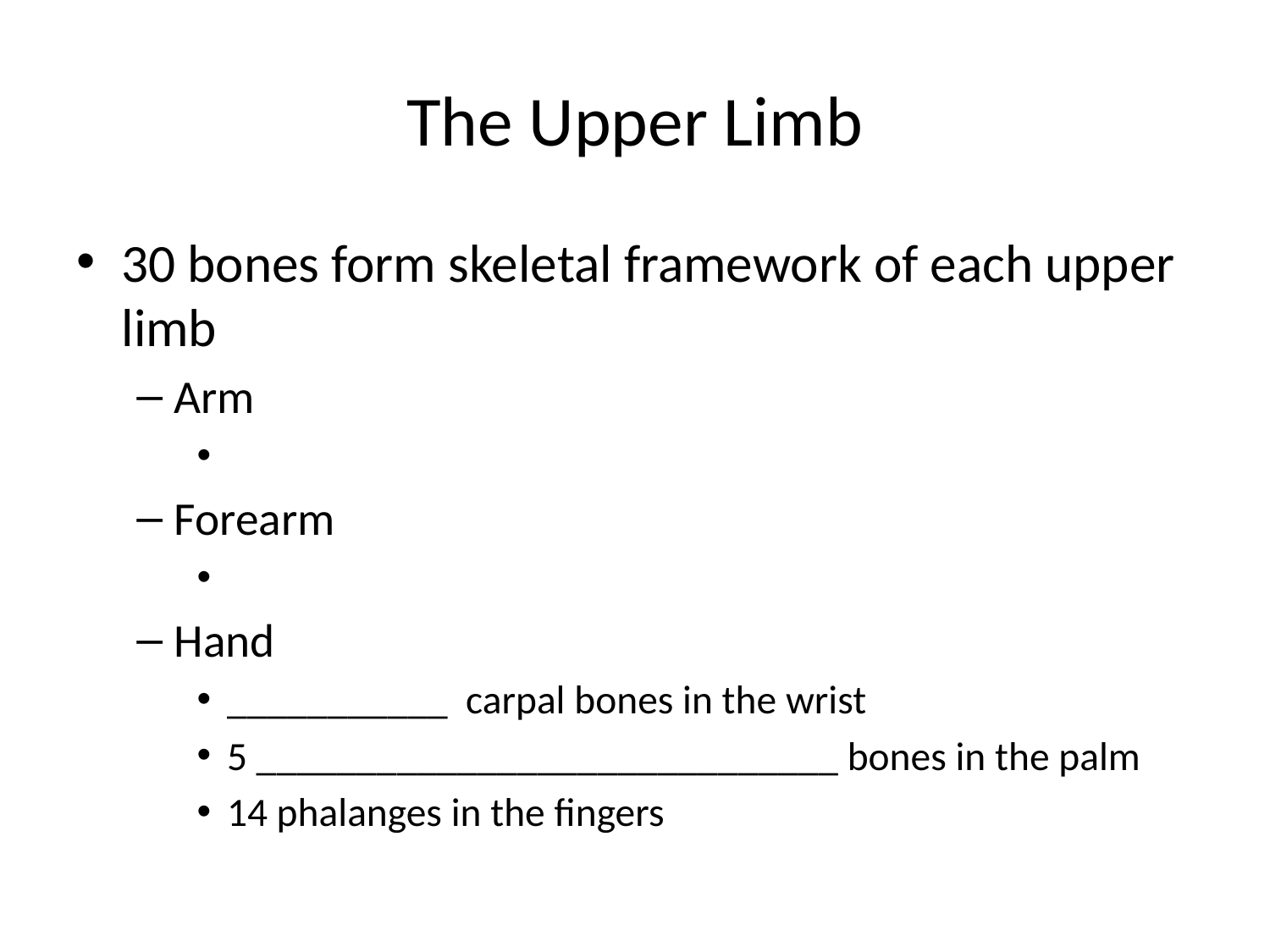

# The Upper Limb
30 bones form skeletal framework of each upper limb
Arm

Forearm

Hand
___________  carpal bones in the wrist
5 _____________________________ bones in the palm
14 phalanges in the fingers